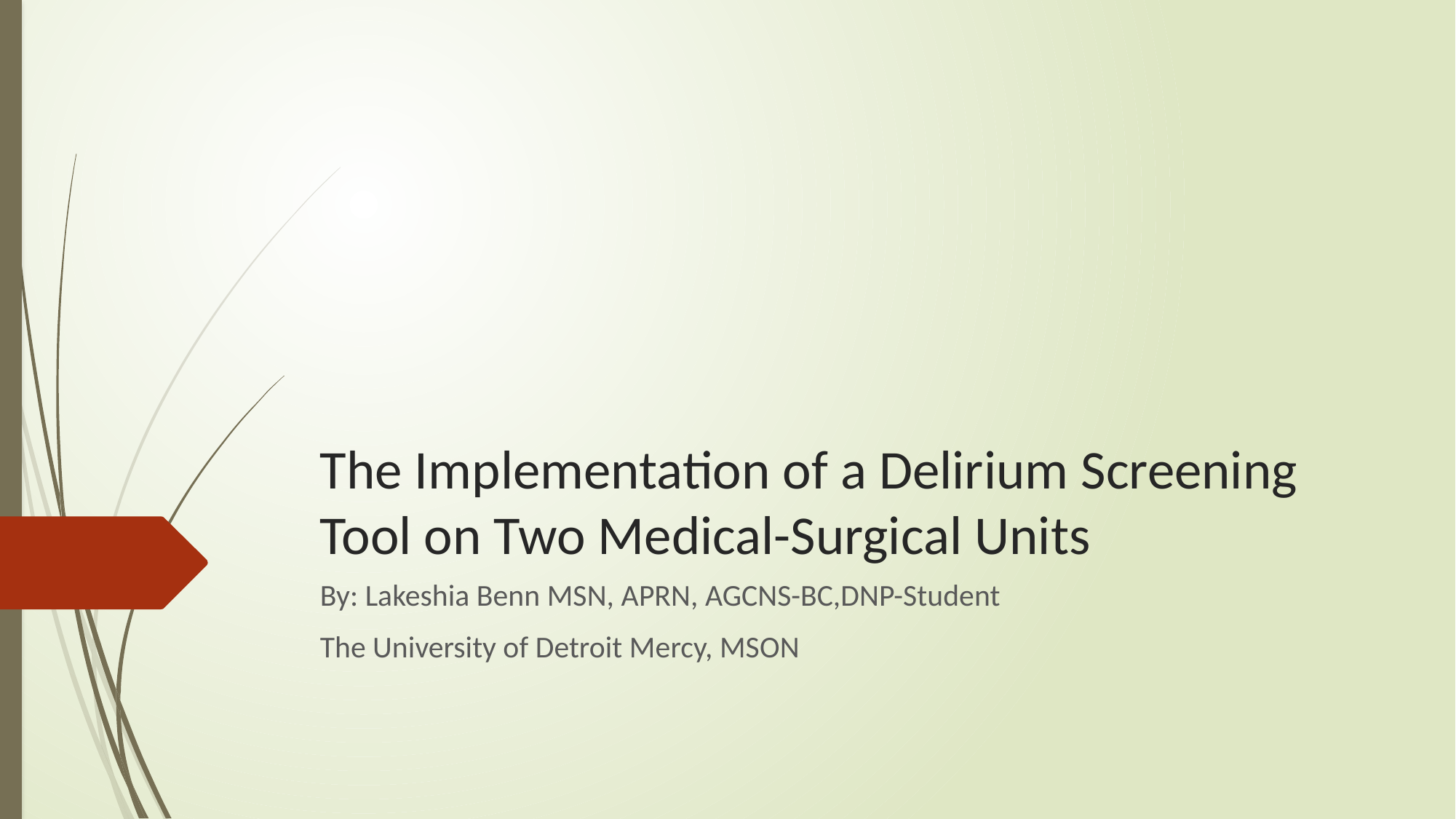

# The Implementation of a Delirium Screening Tool on Two Medical-Surgical Units
By: Lakeshia Benn MSN, APRN, AGCNS-BC,DNP-Student
The University of Detroit Mercy, MSON